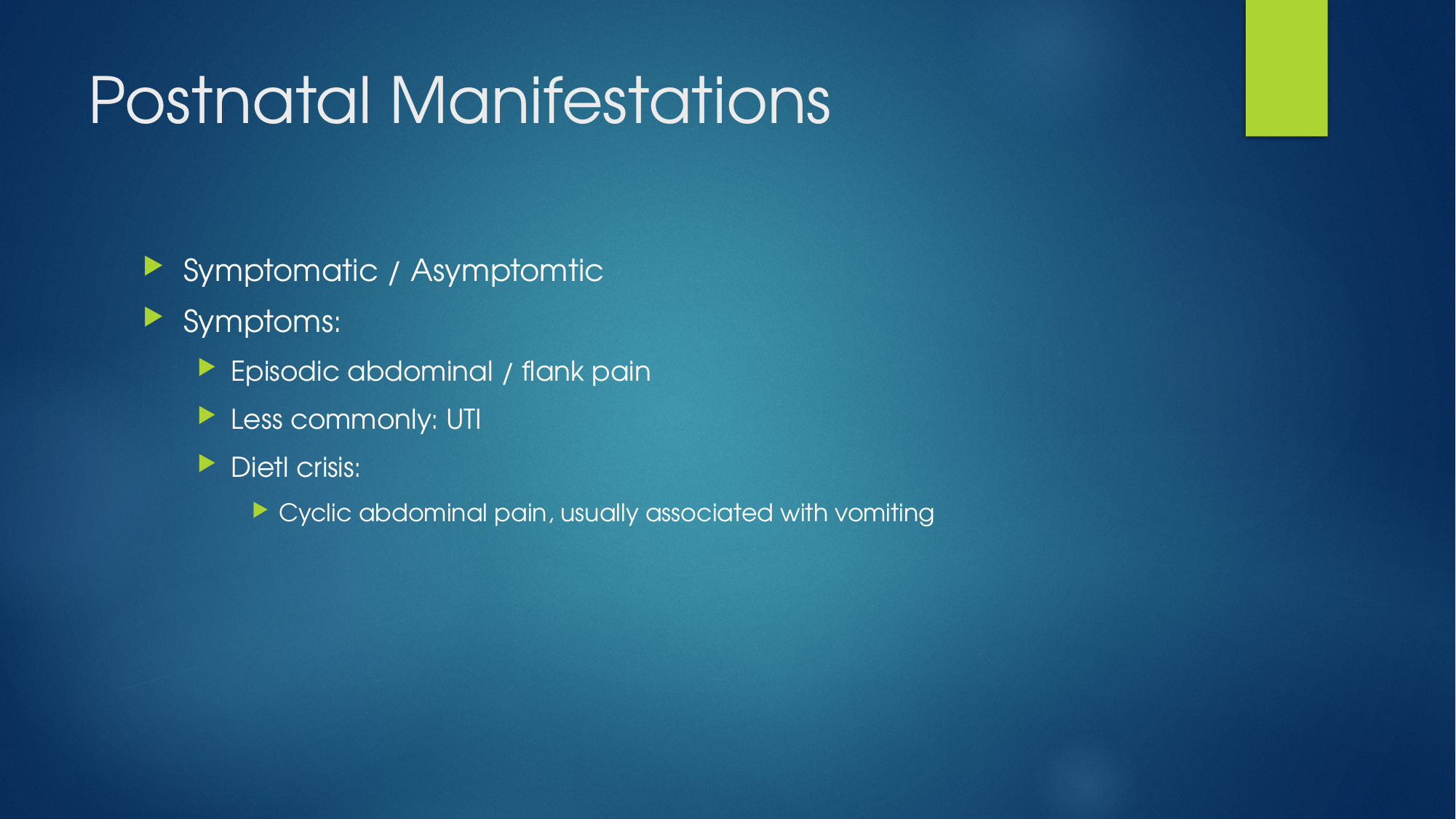

# Postnatal Manifestations
Symptomatic / Asymptomtic
Symptoms:
Episodic abdominal / flank pain
Less commonly: UTI
Dietl crisis:
Cyclic abdominal pain, usually associated with vomiting